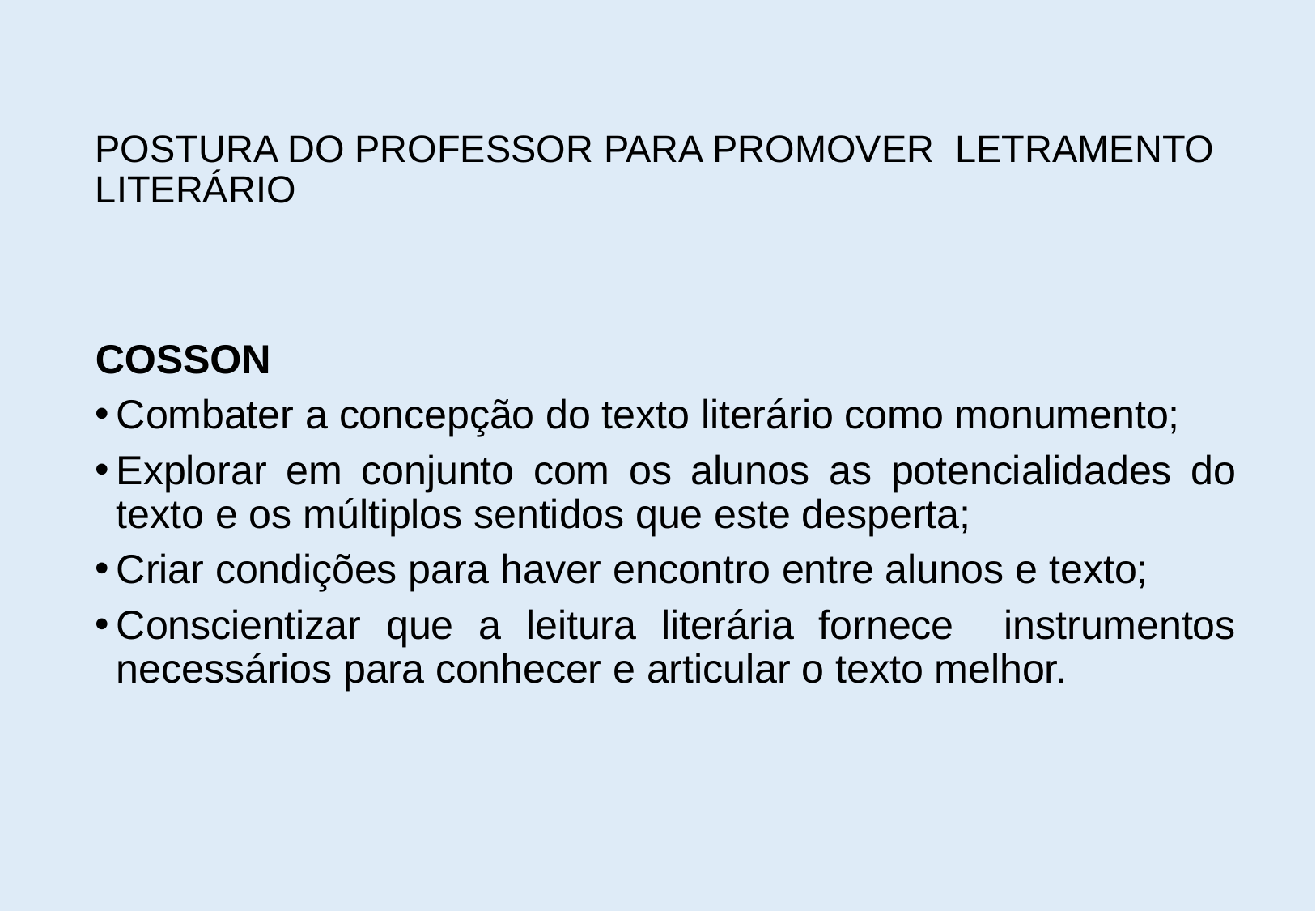

# POSTURA DO PROFESSOR PARA PROMOVER  LETRAMENTO LITERÁRIO
COSSON
Combater a concepção do texto literário como monumento;
Explorar em conjunto com os alunos as potencialidades do texto e os múltiplos sentidos que este desperta;
Criar condições para haver encontro entre alunos e texto;
Conscientizar que a leitura literária fornece  instrumentos necessários para conhecer e articular o texto melhor.